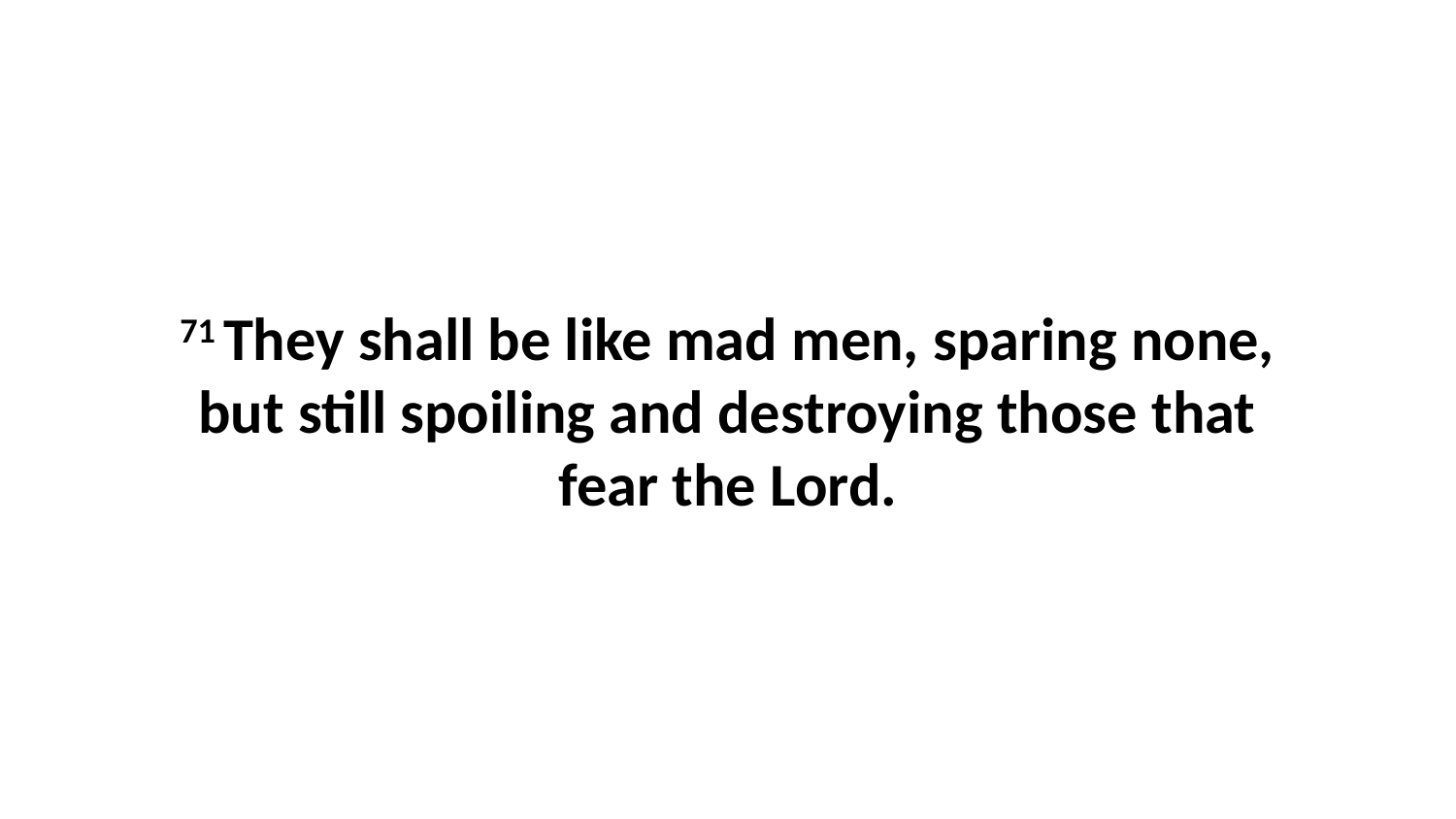

71 They shall be like mad men, sparing none, but still spoiling and destroying those that fear the Lord.